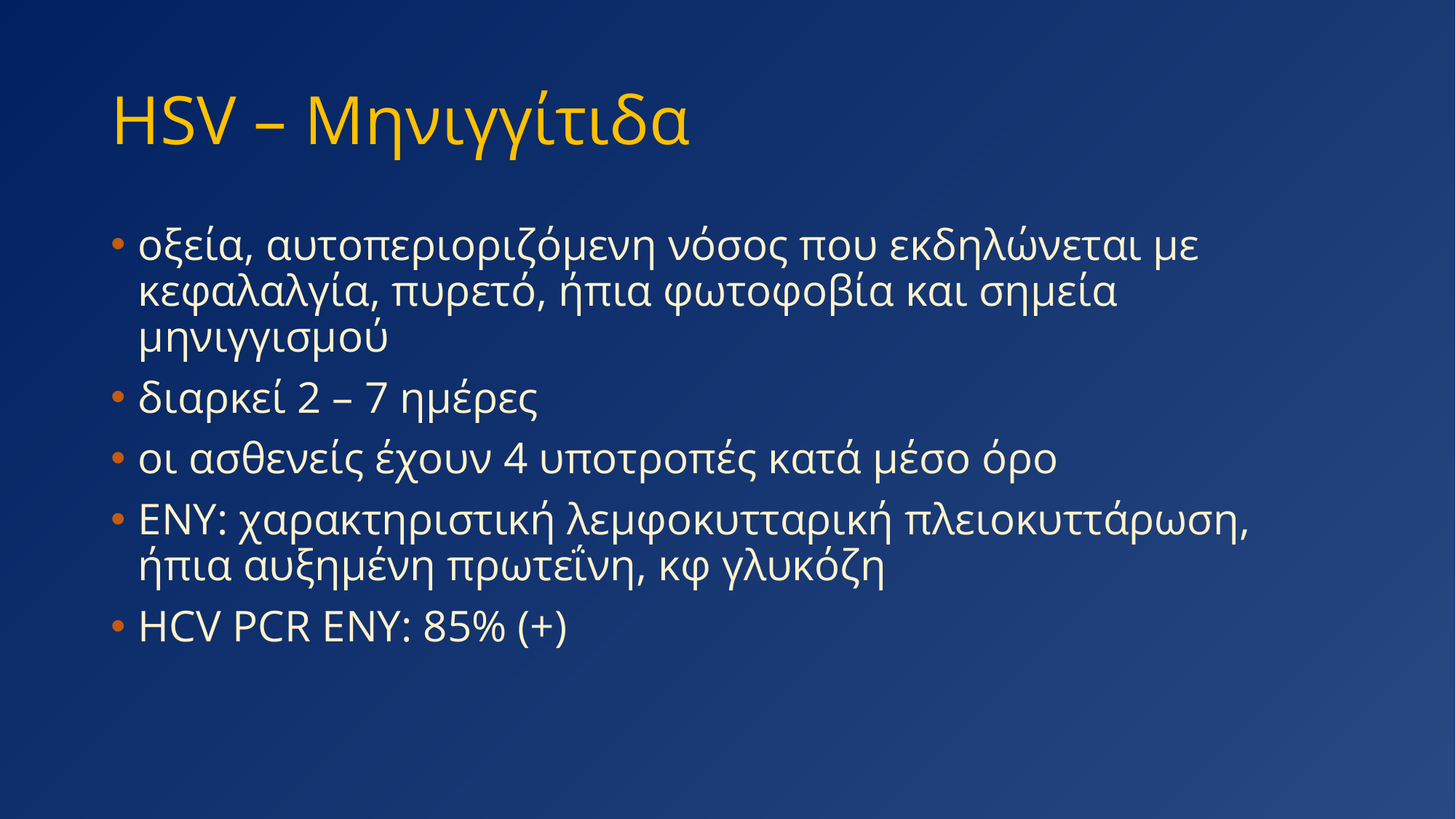

# HSV – Μηνιγγίτιδα
οξεία, αυτοπεριοριζόμενη νόσος που εκδηλώνεται με κεφαλαλγία, πυρετό, ήπια φωτοφοβία και σημεία μηνιγγισμού
διαρκεί 2 – 7 ημέρες
οι ασθενείς έχουν 4 υποτροπές κατά μέσο όρο
ΕΝΥ: χαρακτηριστική λεμφοκυτταρική πλειοκυττάρωση, ήπια αυξημένη πρωτεΐνη, κφ γλυκόζη
HCV PCR ΕΝΥ: 85% (+)